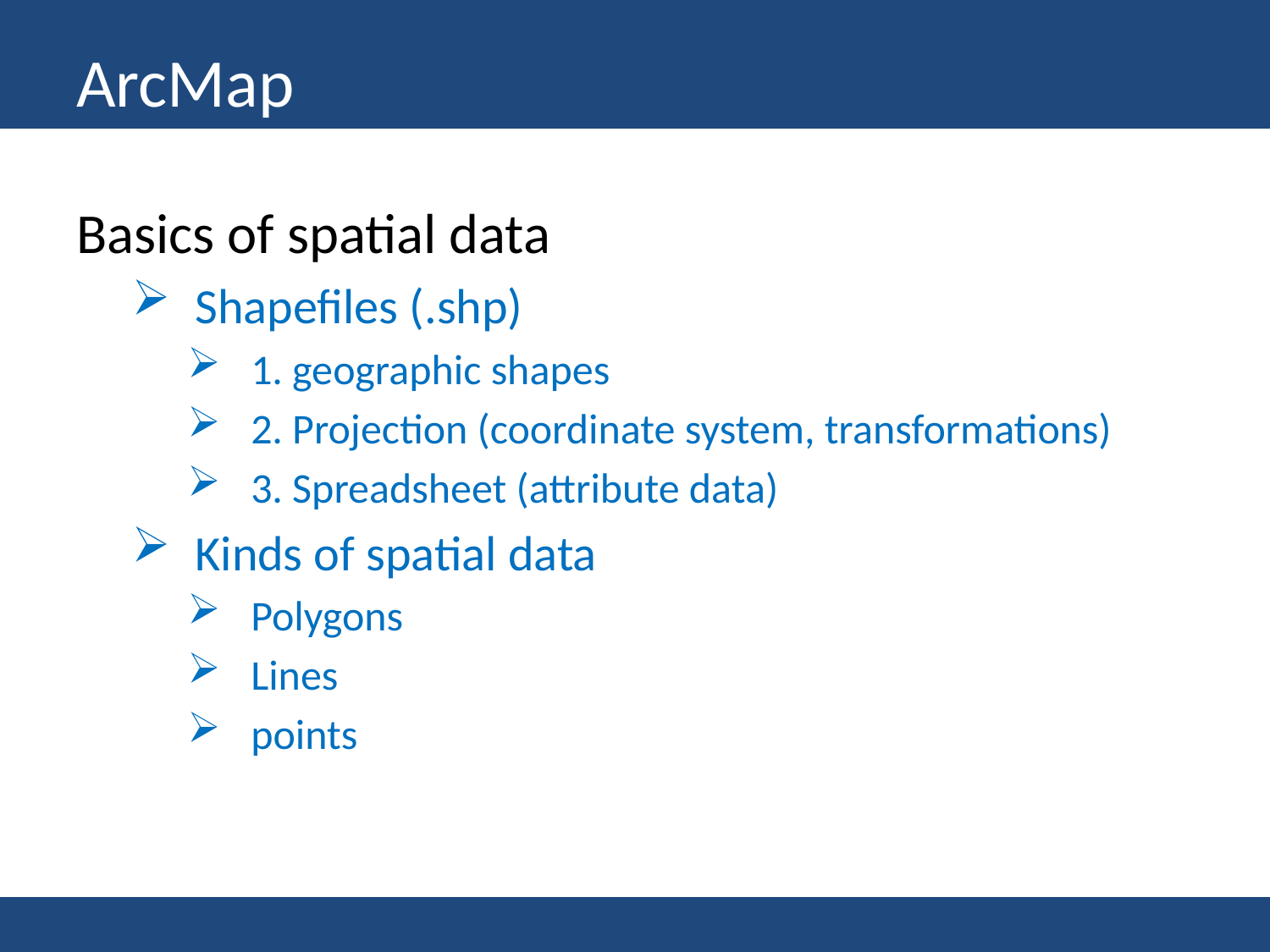

# ArcMap
Basics of spatial data
Shapefiles (.shp)
1. geographic shapes
2. Projection (coordinate system, transformations)
3. Spreadsheet (attribute data)
Kinds of spatial data
Polygons
Lines
points